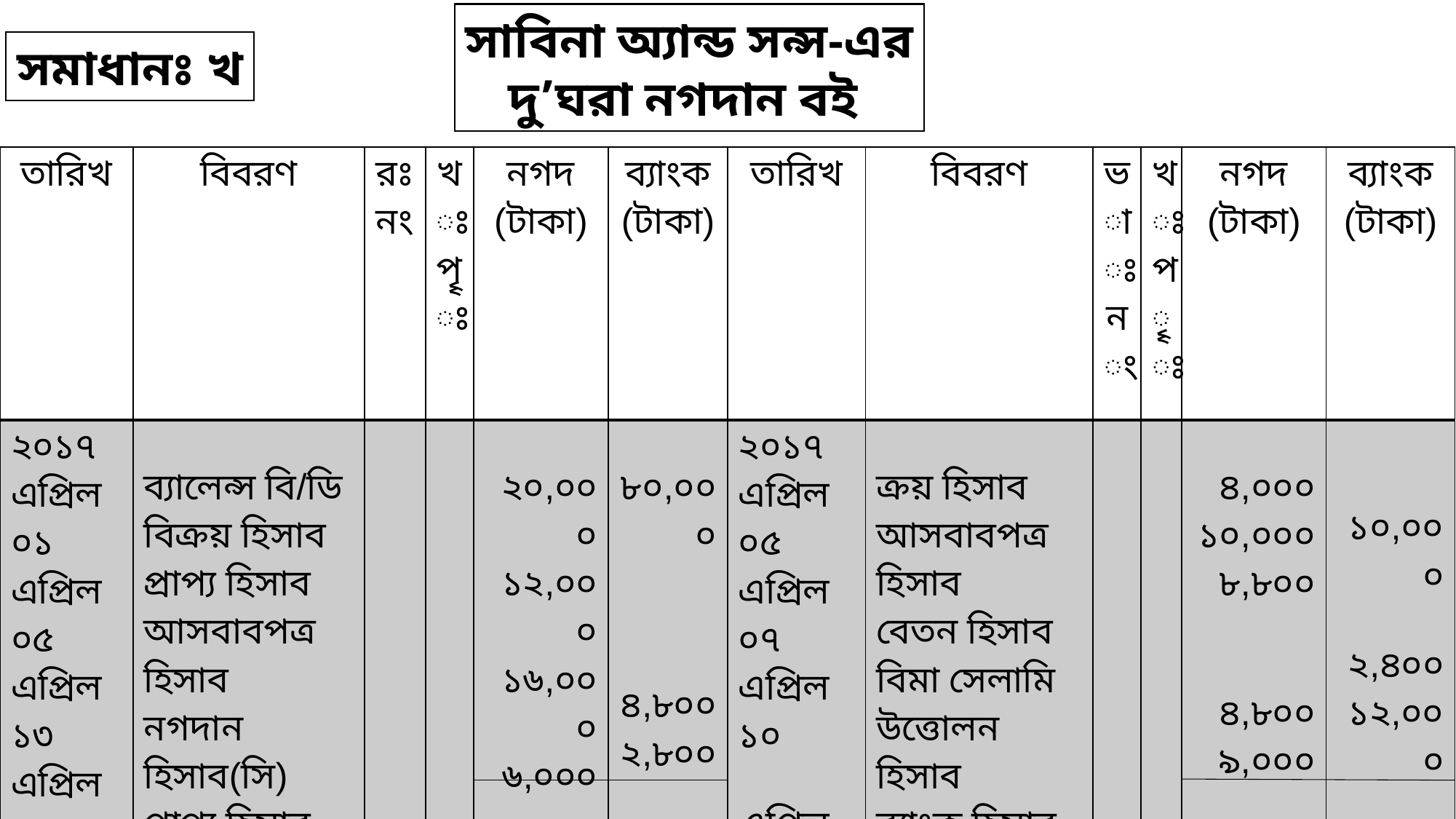

সাবিনা অ্যান্ড সন্স-এর
দু’ঘরা নগদান বই
সমাধানঃ খ
| তারিখ | বিবরণ | রঃ নং | খঃ পৄঃ | নগদ (টাকা) | ব্যাংক (টাকা) | তারিখ | বিবরণ | ভাঃ নং | খঃ পৄঃ | নগদ (টাকা) | ব্যাংক (টাকা) |
| --- | --- | --- | --- | --- | --- | --- | --- | --- | --- | --- | --- |
| ২০১৭ এপ্রিল ০১ এপ্রিল ০৫ এপ্রিল ১৩ এপ্রিল ১৮ এপ্রিল ২১ এপ্রিল ২৫ এপ্রিল ২৮ এপ্রিল ৩০ | ব্যালেন্স বি/ডি বিক্রয় হিসাব প্রাপ্য হিসাব আসবাবপত্র হিসাব নগদান হিসাব(সি) প্রাপ্য হিসাব ব্যাংক হিসাব(সি) ব্যাংক হিসাব(সি) |  |  | ২০,০০০ ১২,০০০ ১৬,০০০ ৬,০০০ ৩,২০০ ৬০,০০০ | ৮০,০০০ ৪,৮০০ ২,৮০০ | ২০১৭ এপ্রিল ০৫ এপ্রিল ০৭ এপ্রিল ১০ এপ্রিল ১৫ এপ্রিল ২১ এপ্রিল ২৪ এপ্রিল ২৮ এপ্রিল ৩০ এপ্রিল ৩০ | ক্রয় হিসাব আসবাবপত্র হিসাব বেতন হিসাব বিমা সেলামি উত্তোলন হিসাব ব্যাংক হিসাব (সি) উত্তোলন হিসাব নগদান হিসাব (সি) নগদান হিসাব (সি) ব্যালেন্স সি/ডি |  |  | ৪,০০০ ১০,০০০ ৮,৮০০ ৪,৮০০ ৯,০০০ ৮০,৬০০ | ১০,০০০ ২,৪০০ ১২,০০০ ৩,২০০ ৬০,০০০ |
|  |  |  |  | ১,১৭,২০০ | ৮৭,৬০০ |  |  |  |  | ১,১৭,২০০ | ৮৭,৬০০ |